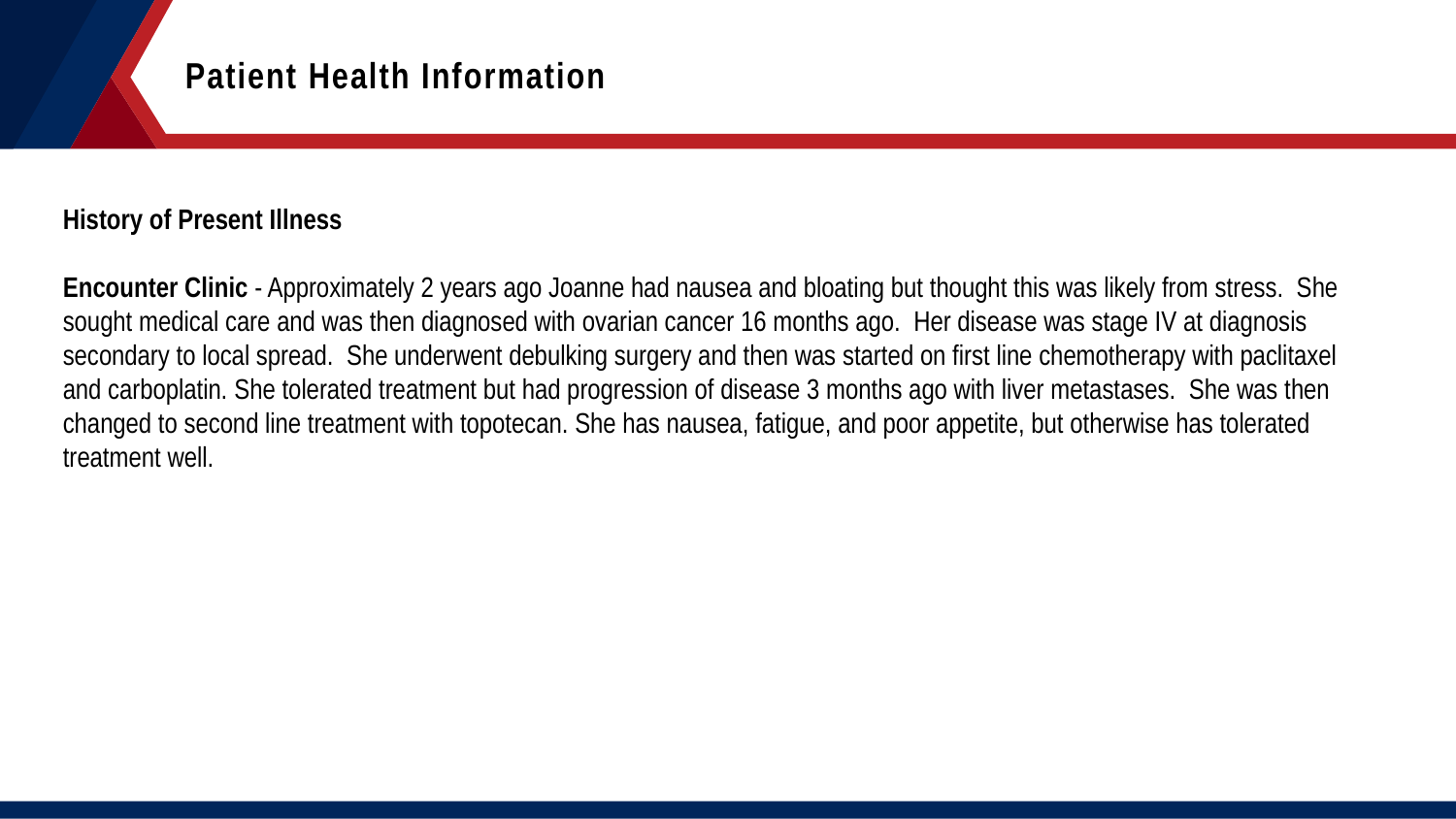

Patient Health Information
History of Present Illness

Encounter Clinic - Approximately 2 years ago Joanne had nausea and bloating but thought this was likely from stress.  She sought medical care and was then diagnosed with ovarian cancer 16 months ago.  Her disease was stage IV at diagnosis secondary to local spread.  She underwent debulking surgery and then was started on first line chemotherapy with paclitaxel and carboplatin. She tolerated treatment but had progression of disease 3 months ago with liver metastases.  She was then changed to second line treatment with topotecan. She has nausea, fatigue, and poor appetite, but otherwise has tolerated treatment well.